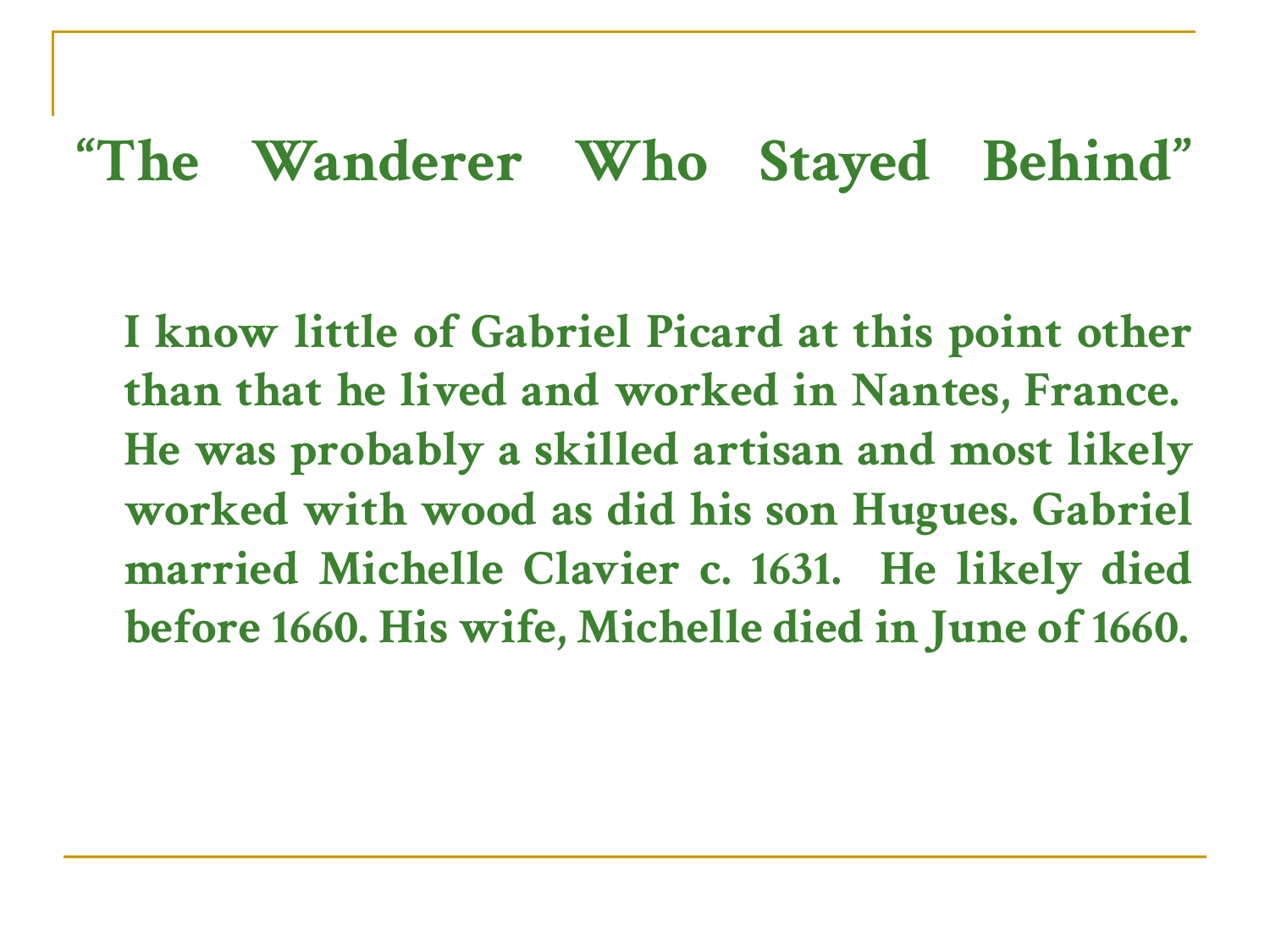

# “The Wanderer Who Stayed Behind”

	I know little of Gabriel Picard at this point other than that he lived and worked in Nantes, France.  He was probably a skilled artisan and most likely worked with wood as did his son Hugues. Gabriel married Michelle Clavier c. 1631.  He likely died before 1660. His wife, Michelle died in June of 1660.